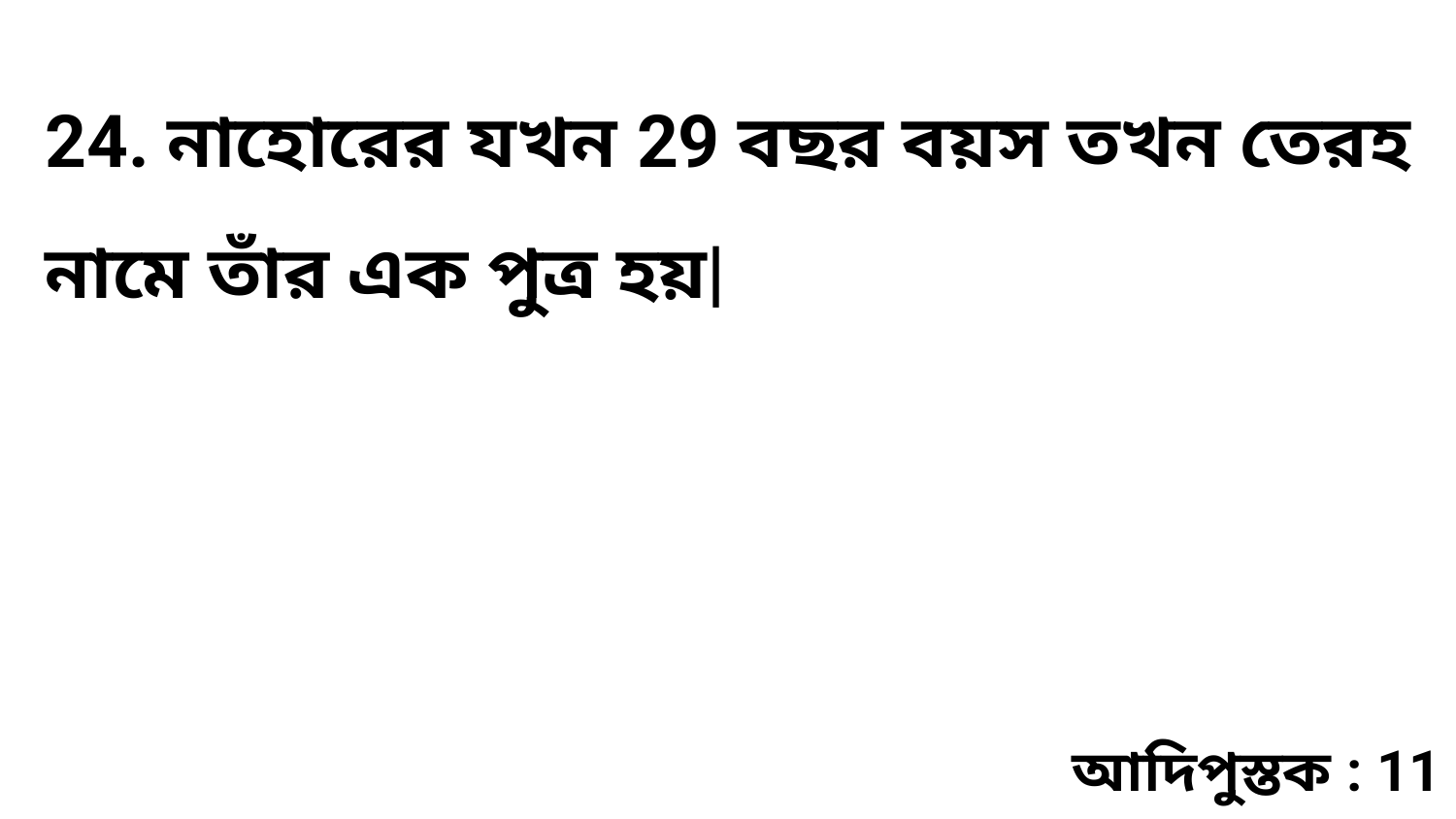

24. নাহোরের যখন 29 বছর বয়স তখন তেরহ নামে তাঁর এক পুত্র হয়|
আদিপুস্তক : 11